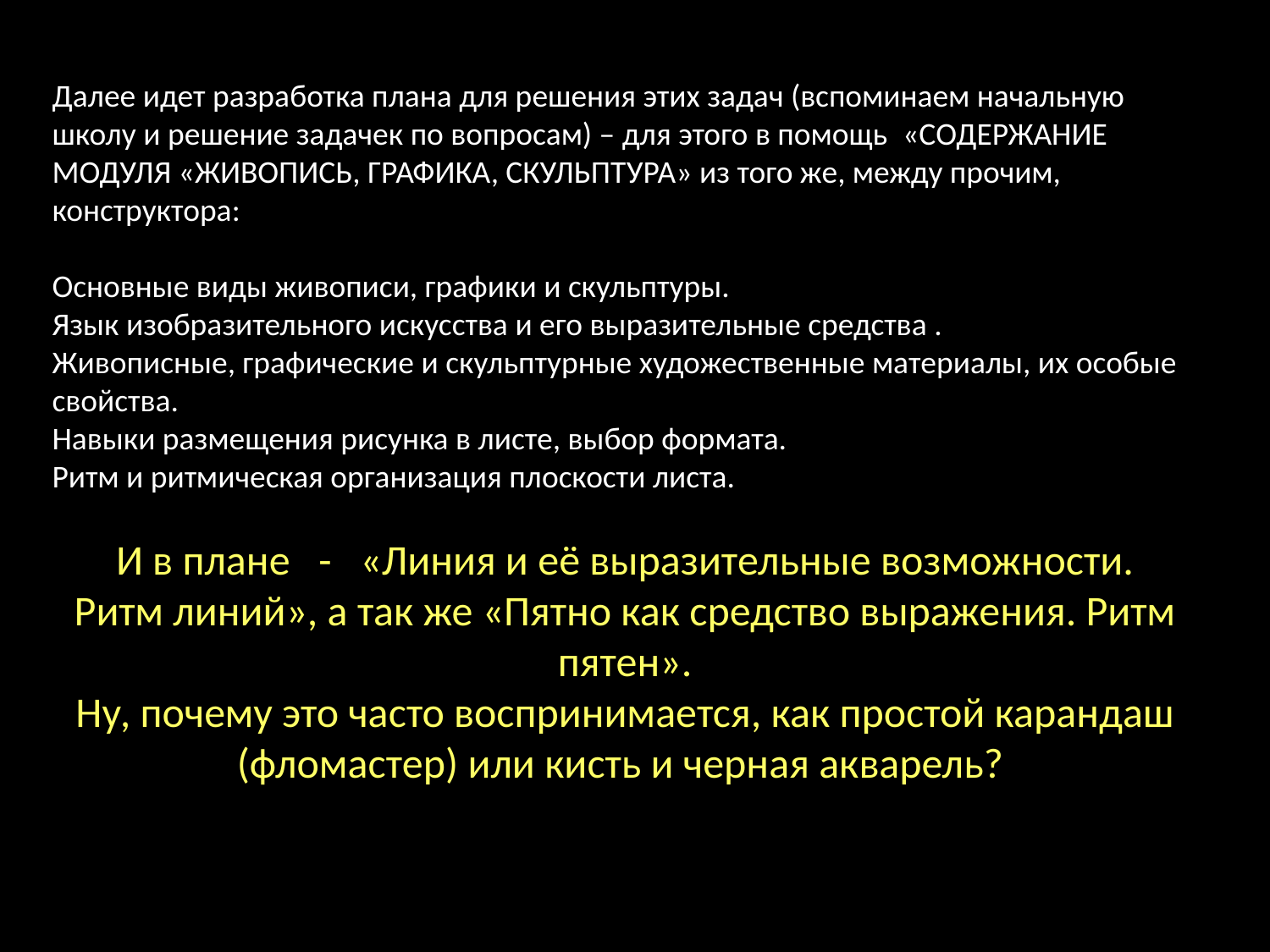

Далее идет разработка плана для решения этих задач (вспоминаем начальную школу и решение задачек по вопросам) – для этого в помощь  «СОДЕРЖАНИЕ МОДУЛЯ «ЖИВОПИСЬ, ГРАФИКА, СКУЛЬПТУРА» из того же, между прочим, конструктора:

Основные виды живописи, графики и скульптуры.
Язык изобразительного искусства и его выразительные средства .
Живописные, графические и скульптурные художественные материалы, их особые свойства.
Навыки размещения рисунка в листе, выбор формата.
Ритм и ритмическая организация плоскости листа.

 И в плане   -   «Линия и её выразительные возможности.
Ритм линий», а так же «Пятно как средство выражения. Ритм пятен».
Ну, почему это часто воспринимается, как простой карандаш (фломастер) или кисть и черная акварель?